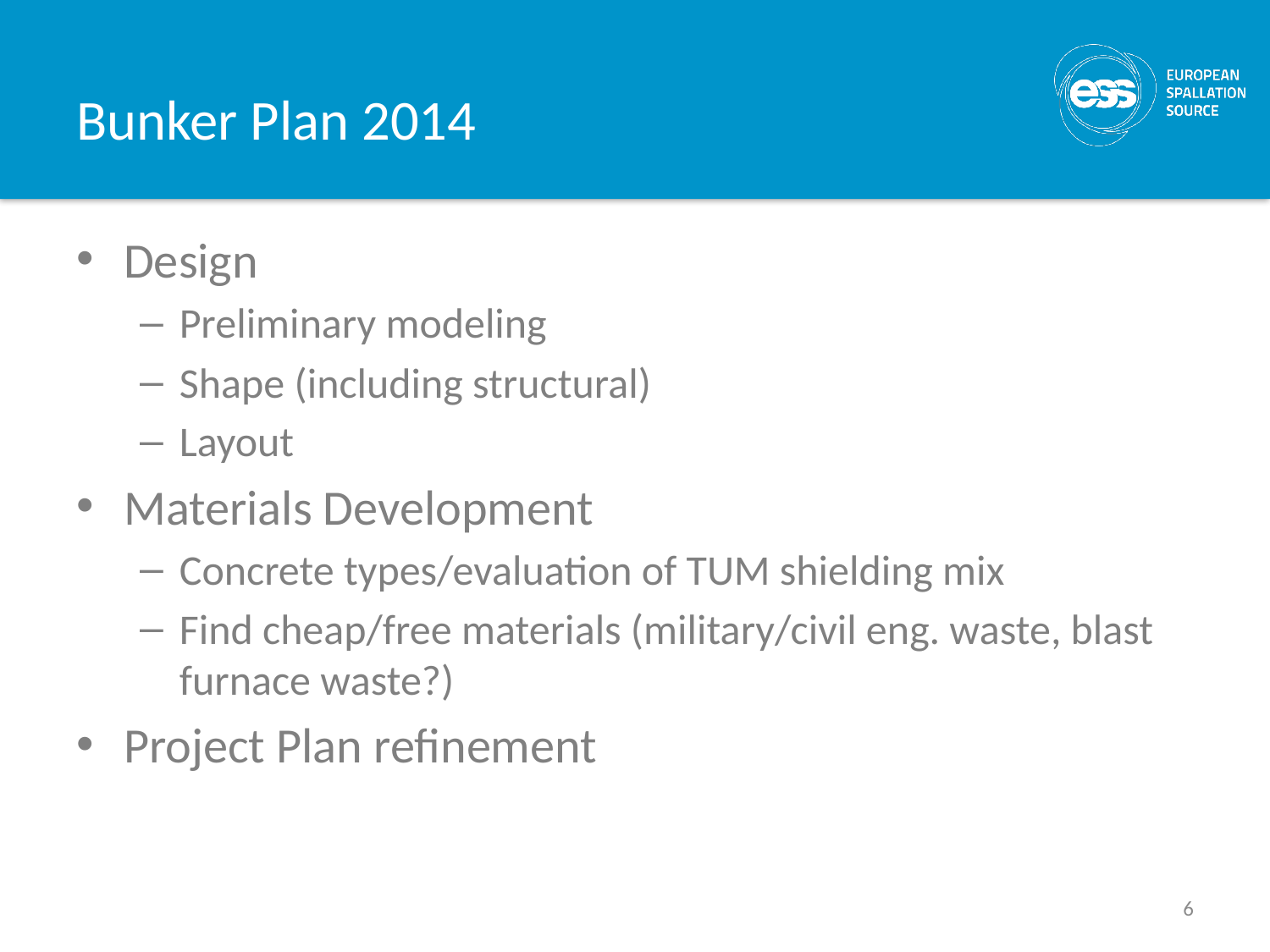

# Bunker Plan 2014
Design
Preliminary modeling
Shape (including structural)
Layout
Materials Development
Concrete types/evaluation of TUM shielding mix
Find cheap/free materials (military/civil eng. waste, blast furnace waste?)
Project Plan refinement

6